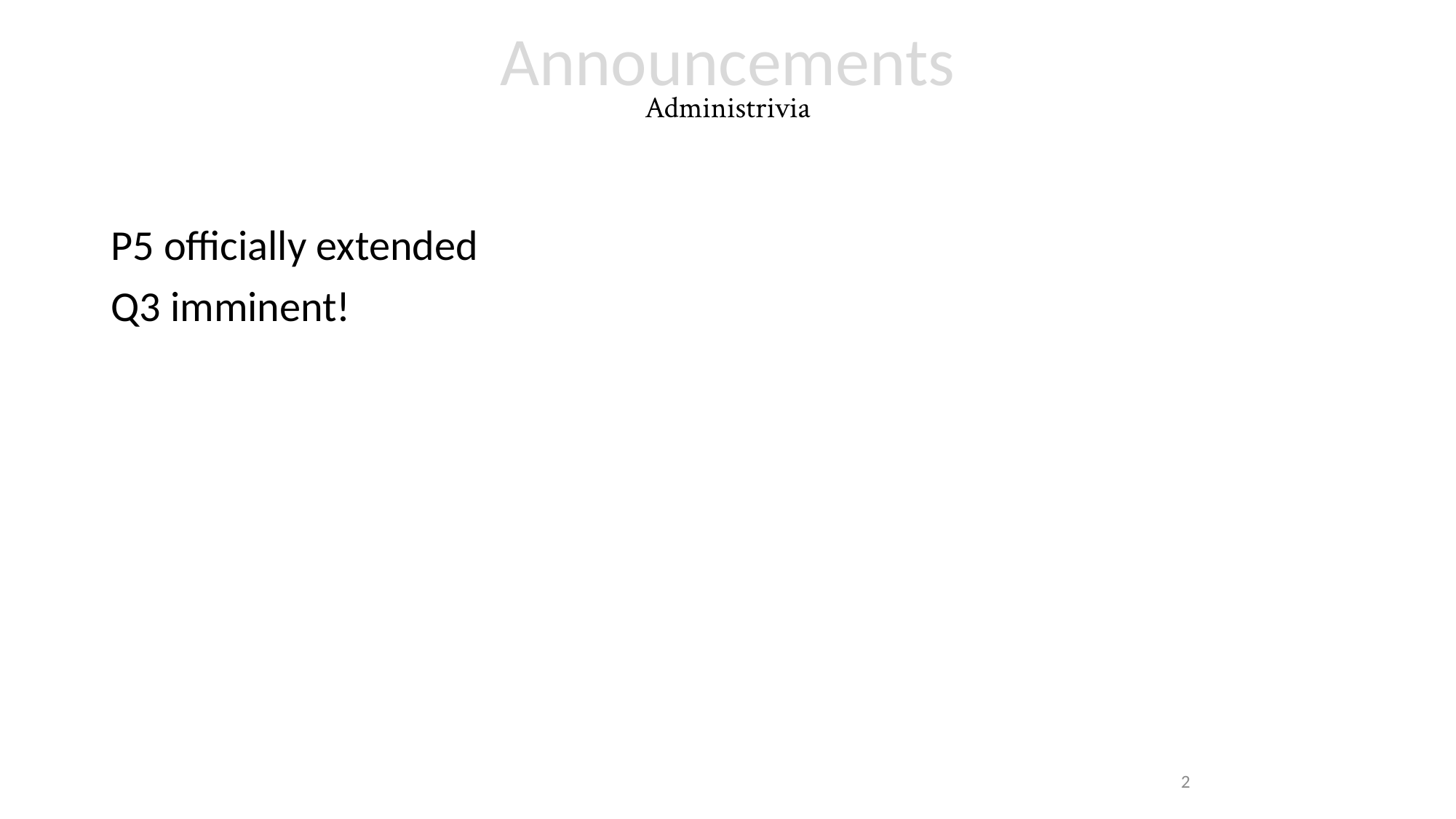

Announcements
Administrivia
P5 officially extended
Q3 imminent!
2